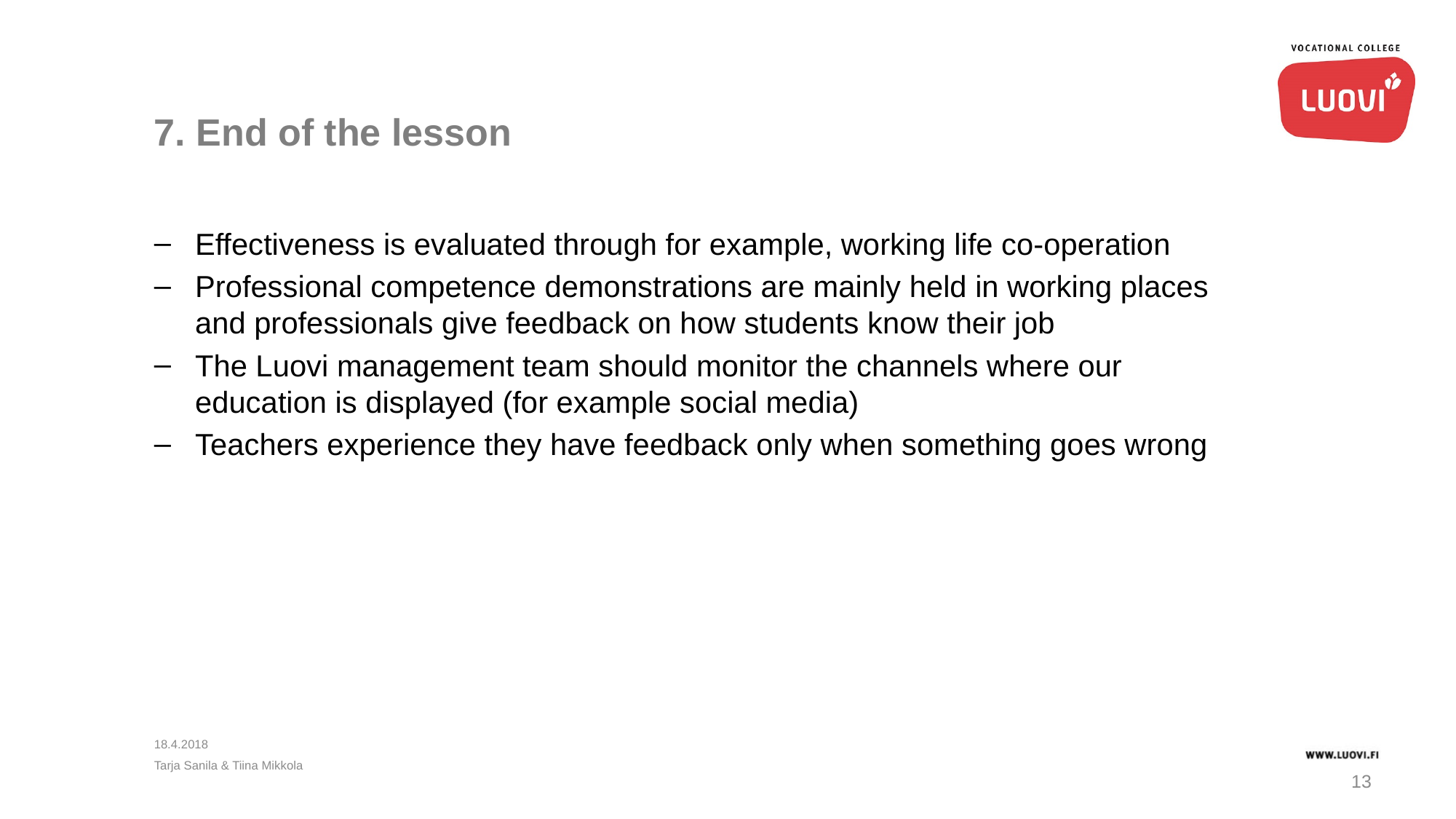

# 7. End of the lesson
Effectiveness is evaluated through for example, working life co-operation
Professional competence demonstrations are mainly held in working places and professionals give feedback on how students know their job
The Luovi management team should monitor the channels where our education is displayed (for example social media)
Teachers experience they have feedback only when something goes wrong
18.4.2018
Tarja Sanila & Tiina Mikkola
13